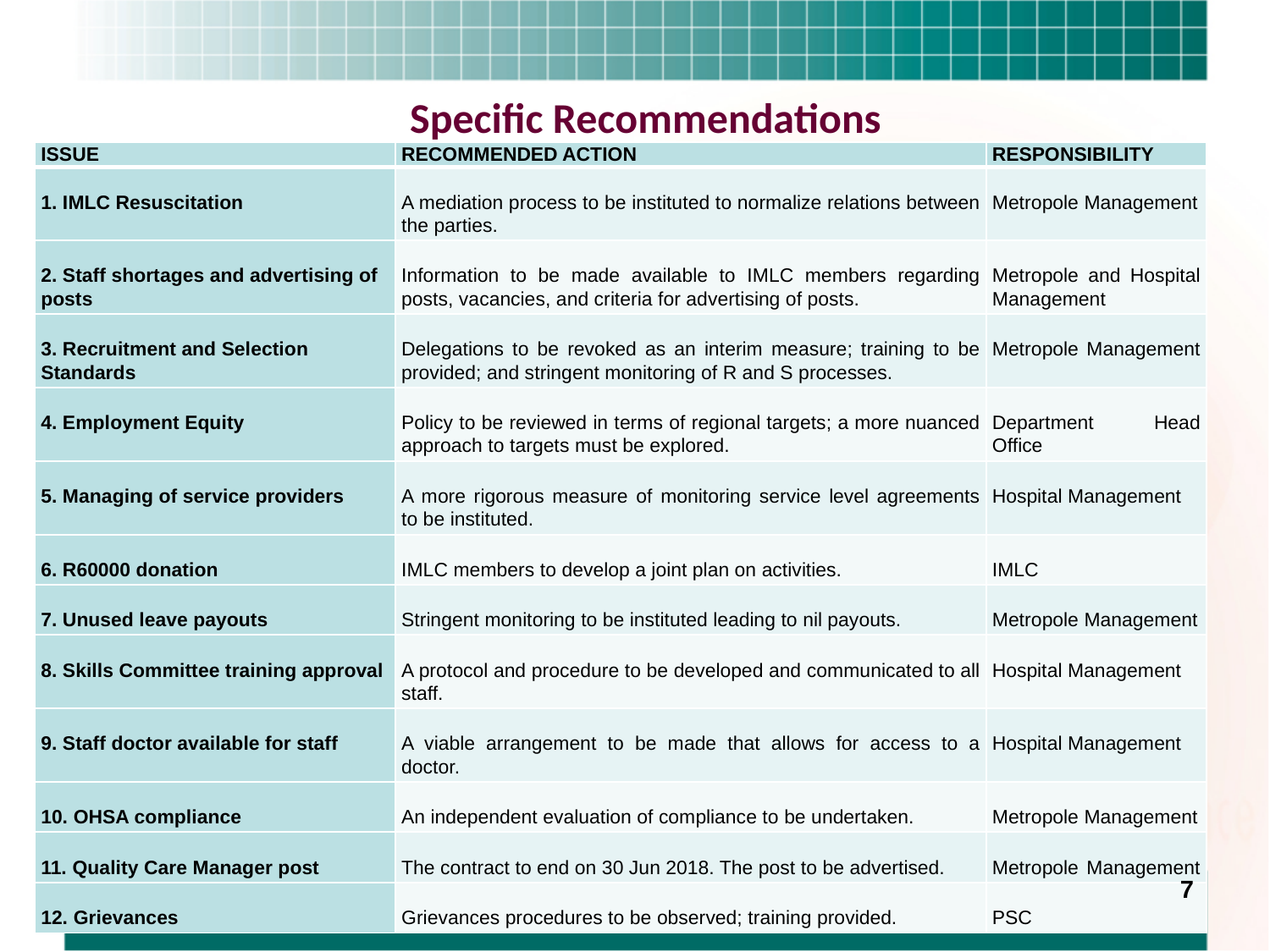

# Specific Recommendations
| ISSUE | RECOMMENDED ACTION | RESPONSIBILITY |
| --- | --- | --- |
| 1. IMLC Resuscitation | A mediation process to be instituted to normalize relations between the parties. | Metropole Management |
| 2. Staff shortages and advertising of posts | Information to be made available to IMLC members regarding posts, vacancies, and criteria for advertising of posts. | Metropole and Hospital Management |
| 3. Recruitment and Selection Standards | Delegations to be revoked as an interim measure; training to be provided; and stringent monitoring of R and S processes. | Metropole Management |
| 4. Employment Equity | Policy to be reviewed in terms of regional targets; a more nuanced approach to targets must be explored. | Department Head Office |
| 5. Managing of service providers | A more rigorous measure of monitoring service level agreements to be instituted. | Hospital Management |
| 6. R60000 donation | IMLC members to develop a joint plan on activities. | IMLC |
| 7. Unused leave payouts | Stringent monitoring to be instituted leading to nil payouts. | Metropole Management |
| 8. Skills Committee training approval | A protocol and procedure to be developed and communicated to all staff. | Hospital Management |
| 9. Staff doctor available for staff | A viable arrangement to be made that allows for access to a doctor. | Hospital Management |
| 10. OHSA compliance | An independent evaluation of compliance to be undertaken. | Metropole Management |
| 11. Quality Care Manager post | The contract to end on 30 Jun 2018. The post to be advertised. | Metropole Management |
| 12. Grievances | Grievances procedures to be observed; training provided. | PSC |
7